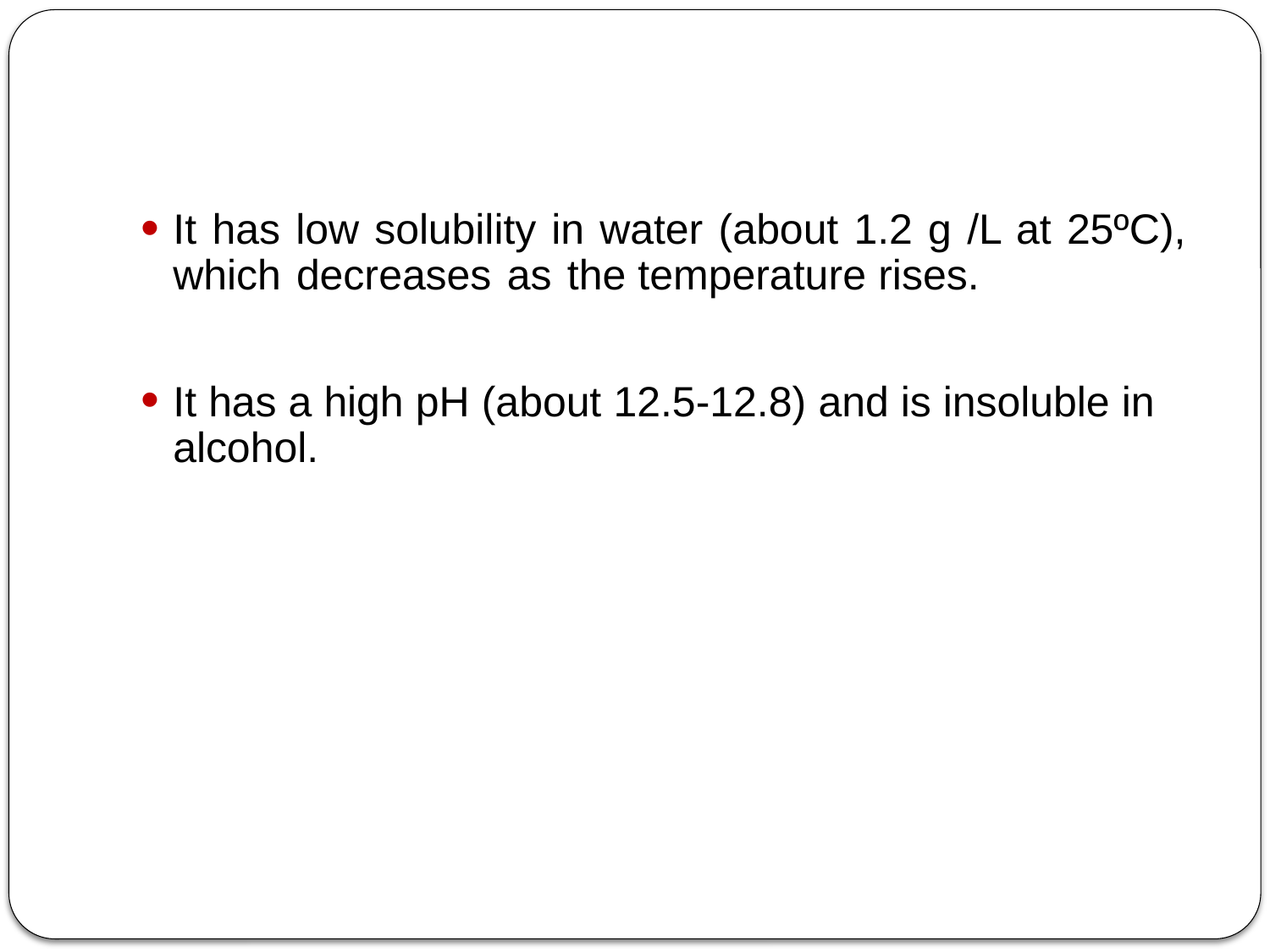

#
It has low solubility in water (about 1.2 g /L at 25ºC), which decreases as the temperature rises.

It has a high pH (about 12.5-12.8) and is insoluble in alcohol.